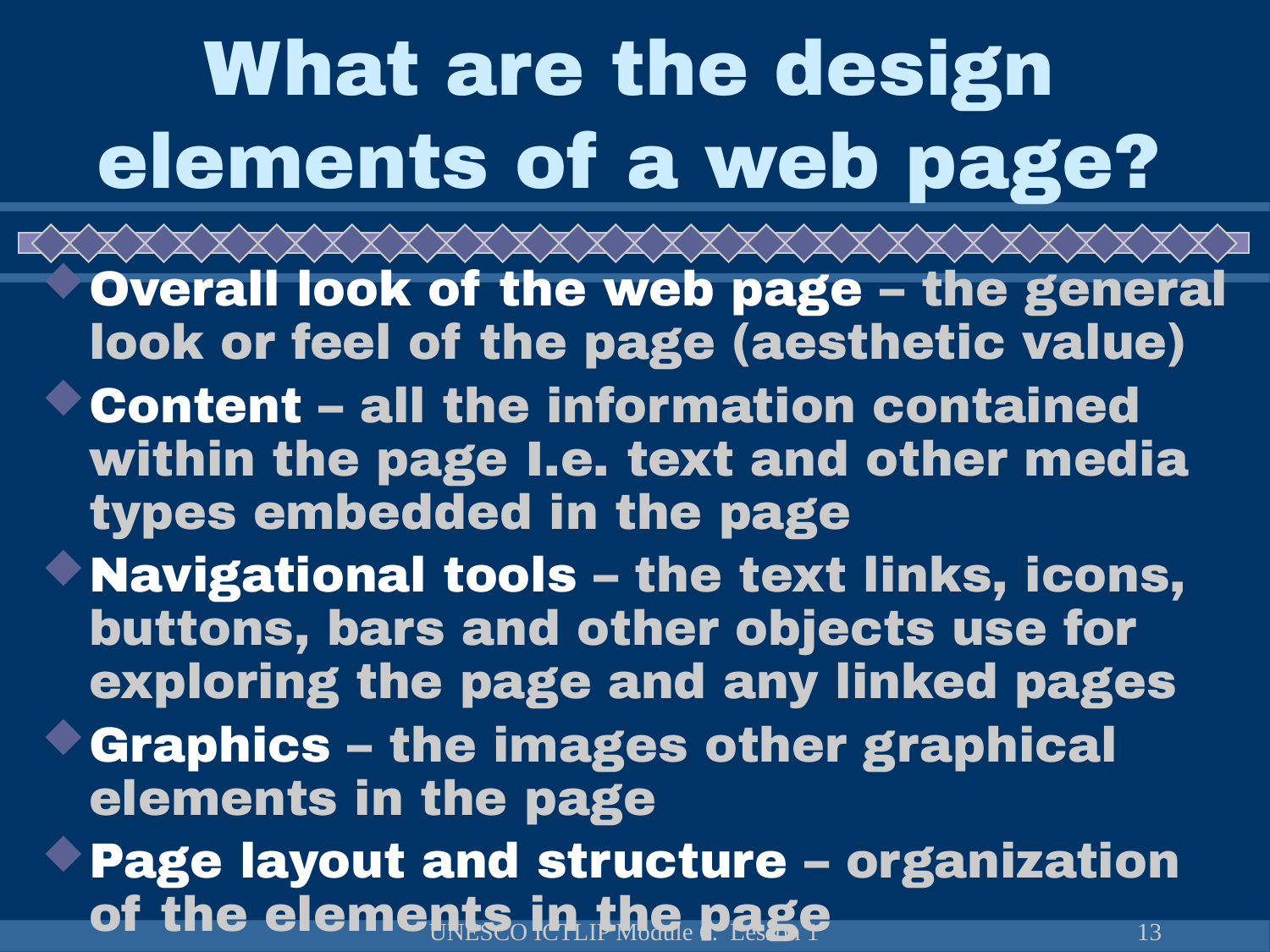

# What are the design elements of a web page?
Overall look of the web page – the general look or feel of the page (aesthetic value)
Content – all the information contained within the page I.e. text and other media types embedded in the page
Navigational tools – the text links, icons, buttons, bars and other objects use for exploring the page and any linked pages
Graphics – the images other graphical elements in the page
Page layout and structure – organization of the elements in the page
UNESCO ICTLIP Module 6.  Lesson 1
13